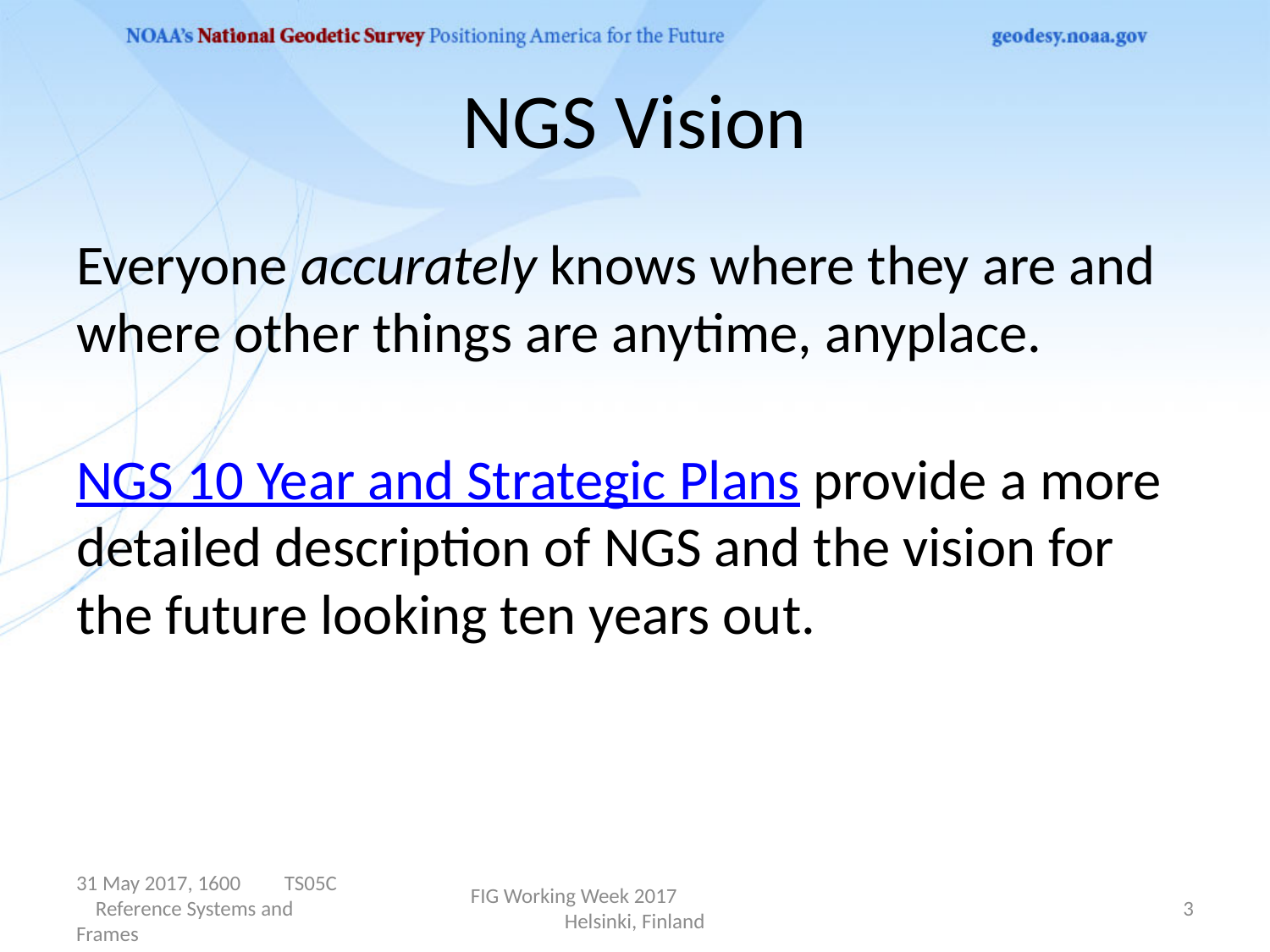

# NGS Vision
Everyone accurately knows where they are and where other things are anytime, anyplace.
NGS 10 Year and Strategic Plans provide a more detailed description of NGS and the vision for the future looking ten years out.

31 May 2017, 1600         TS05C      Reference Systems and Frames
FIG Working Week 2017                          Helsinki, Finland
3